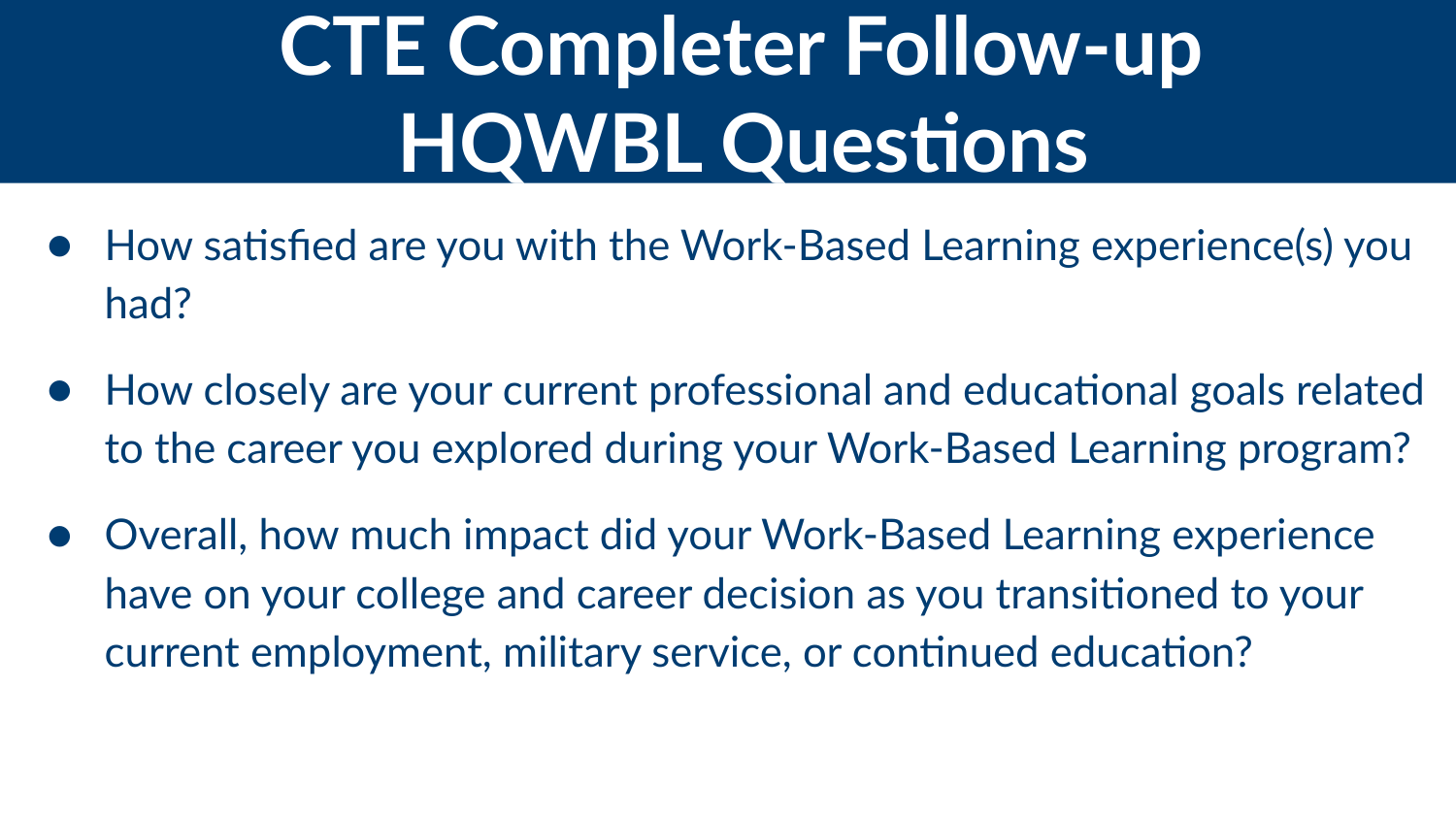

CTE Completer Follow-up
HQWBL Questions
How satisfied are you with the Work-Based Learning experience(s) you had?

How closely are your current professional and educational goals related to the career you explored during your Work-Based Learning program?

Overall, how much impact did your Work-Based Learning experience have on your college and career decision as you transitioned to your current employment, military service, or continued education?